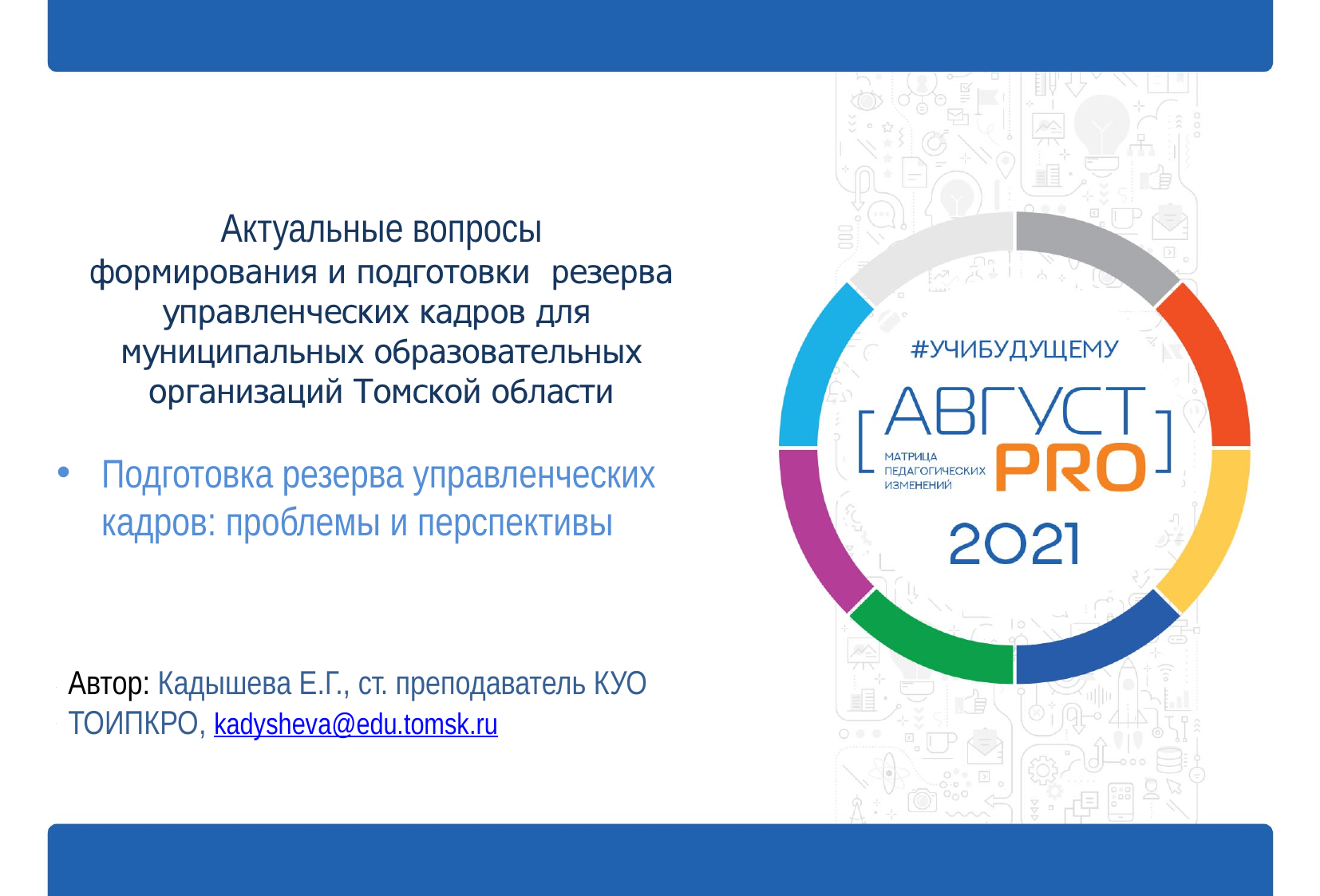

# Актуальные вопросы формирования и подготовки  резерва управленческих кадров для  муниципальных образовательных организаций Томской области
Подготовка резерва управленческих кадров: проблемы и перспективы
Автор: Кадышева Е.Г., ст. преподаватель КУО ТОИПКРО, kadysheva@edu.tomsk.ru